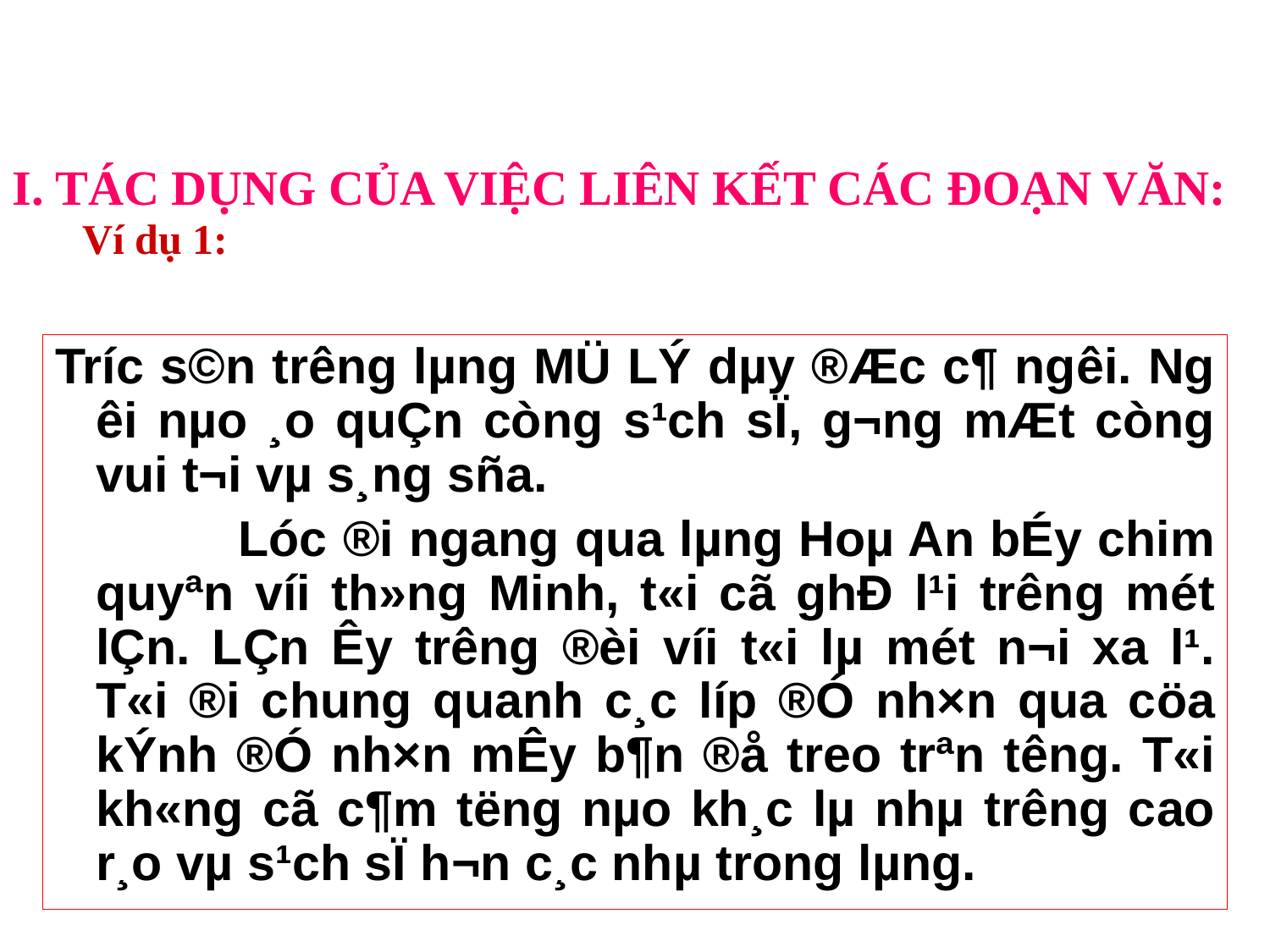

I. TÁC DỤNG CỦA VIỆC LIÊN KẾT CÁC ĐOẠN VĂN:
Ví dụ 1:
Tr­íc s©n tr­êng lµng MÜ LÝ dµy ®Æc c¶ ng­êi. Ng­êi nµo ¸o quÇn còng s¹ch sÏ, g­¬ng mÆt còng vui t­¬i vµ s¸ng sña.
            Lóc ®i ngang qua lµng Hoµ An bÉy chim quyªn víi th»ng Minh, t«i cã ghÐ l¹i tr­êng mét lÇn. LÇn Êy tr­êng ®èi víi t«i lµ mét n¬i xa l¹. T«i ®i chung quanh c¸c líp ®Ó nh×n qua cöa kÝnh ®Ó nh×n mÊy b¶n ®å treo trªn t­êng. T«i kh«ng cã c¶m t­ëng nµo kh¸c lµ nhµ tr­êng cao r¸o vµ s¹ch sÏ h¬n c¸c nhµ trong lµng.